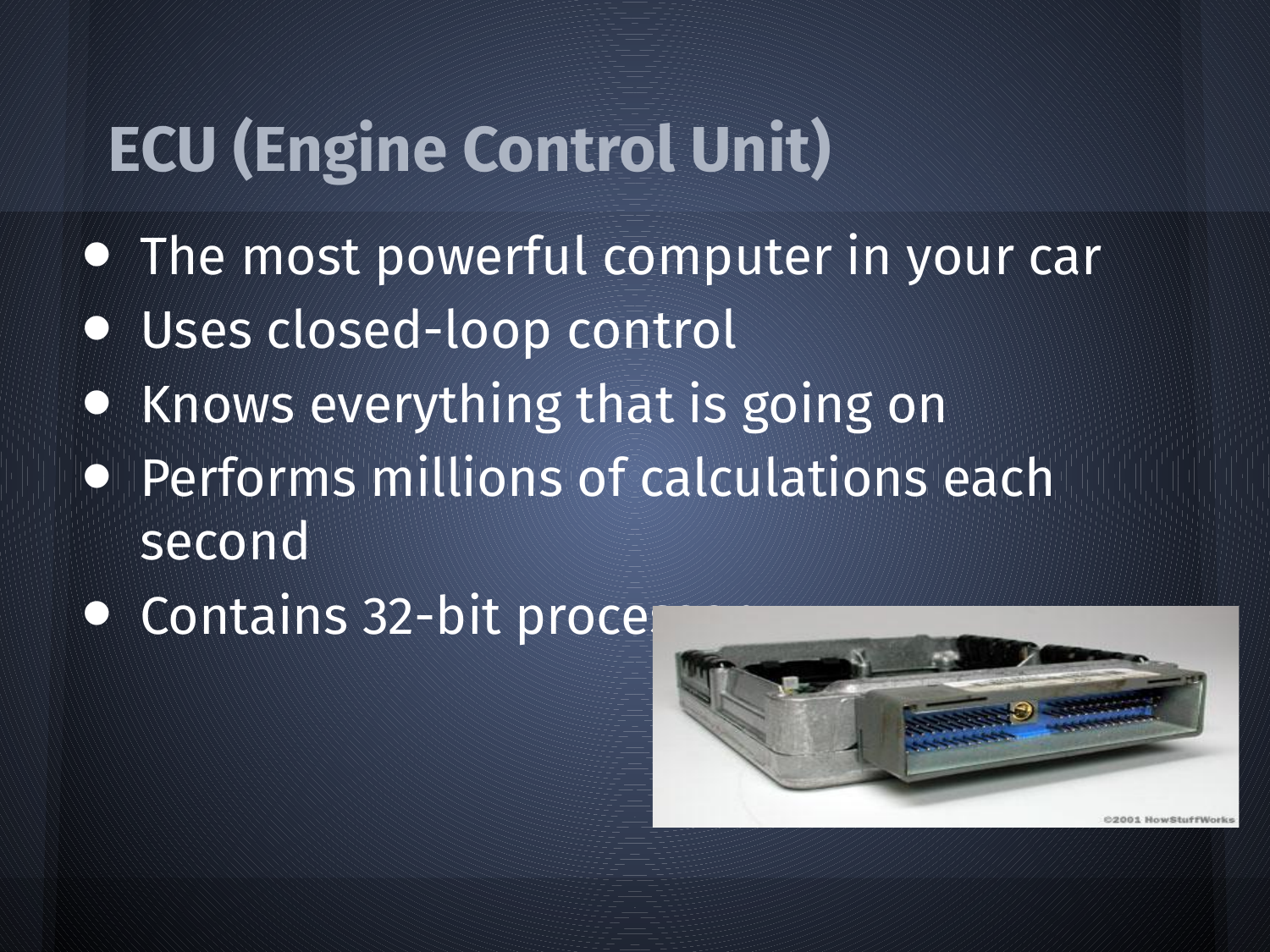

# ECU (Engine Control Unit)
The most powerful computer in your car
Uses closed-loop control
Knows everything that is going on
Performs millions of calculations each second
Contains 32-bit processor